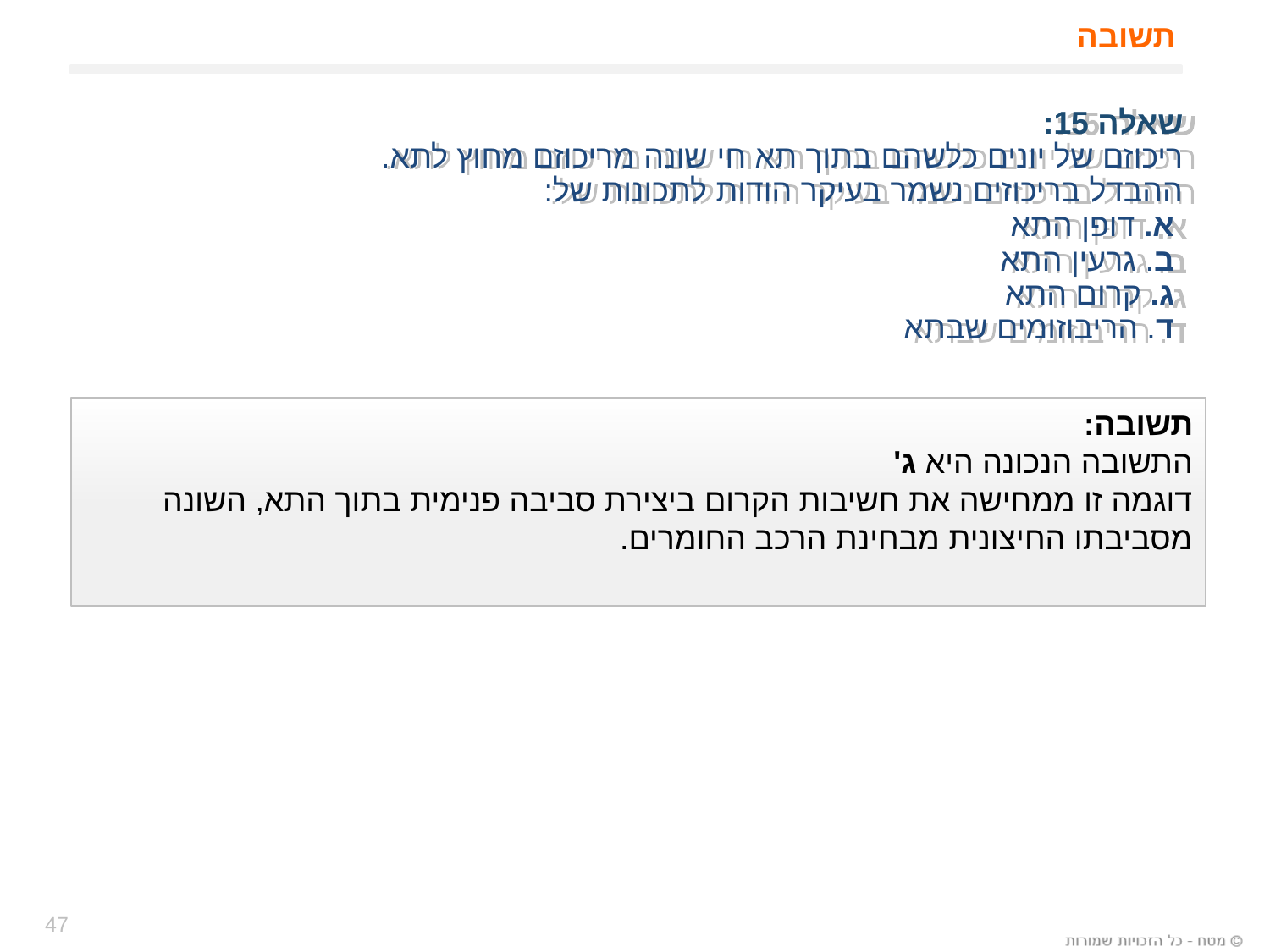

# תשובה

שאלה 15:
ריכוזם של יונים כלשהם בתוך תא חי שונה מריכוזם מחוץ לתא.
ההבדל בריכוזים נשמר בעיקר הודות לתכונות של:
 א. דופן התא
 ב. גרעין התא
 ג. קרום התא
 ד. הריבוזומים שבתא

תשובה:
התשובה הנכונה היא ג'
דוגמה זו ממחישה את חשיבות הקרום ביצירת סביבה פנימית בתוך התא, השונה מסביבתו החיצונית מבחינת הרכב החומרים.

47